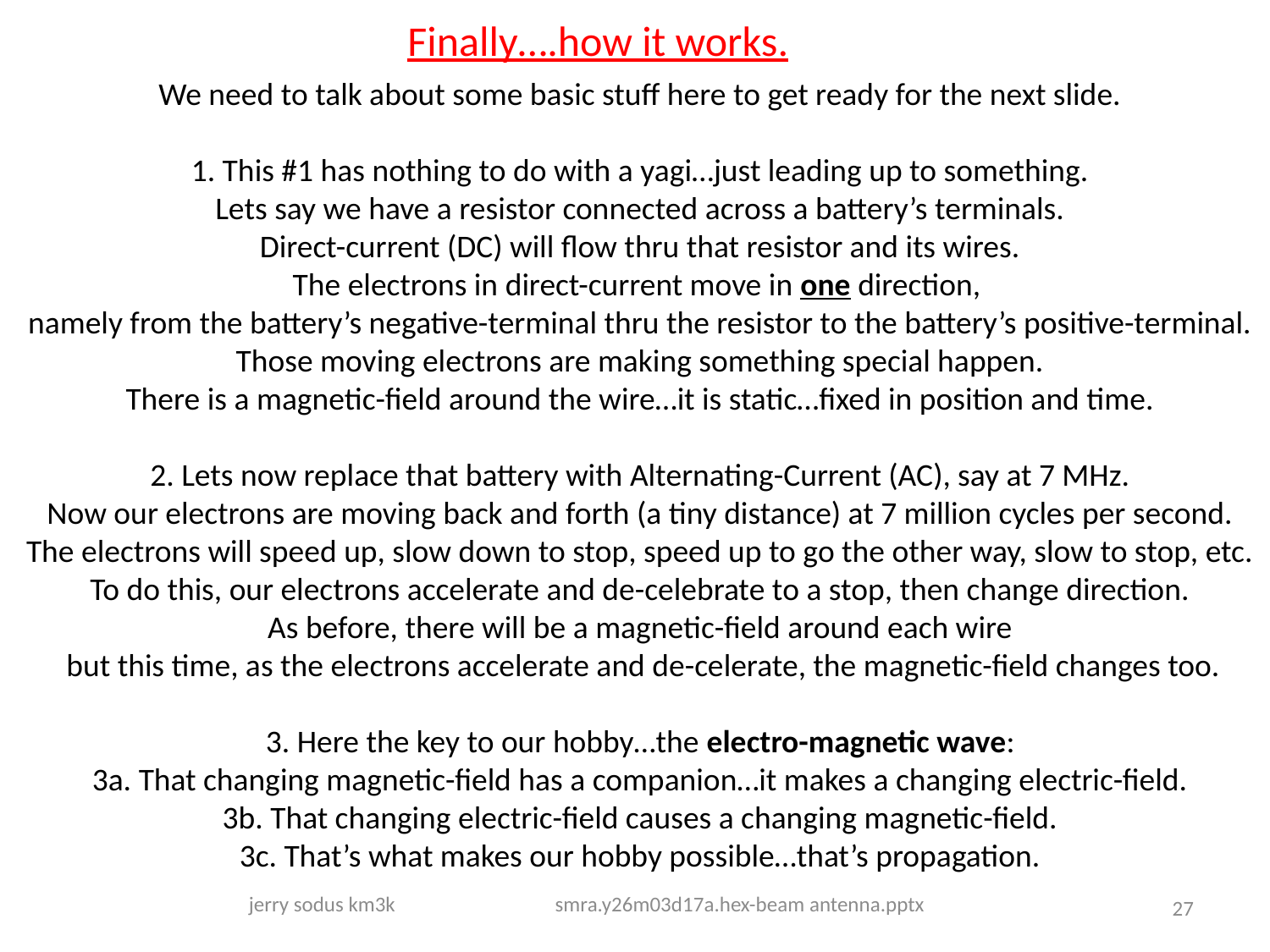

# Finally….how it works.
We need to talk about some basic stuff here to get ready for the next slide.
1. This #1 has nothing to do with a yagi…just leading up to something.
Lets say we have a resistor connected across a battery’s terminals.
Direct-current (DC) will flow thru that resistor and its wires.
The electrons in direct-current move in one direction,
namely from the battery’s negative-terminal thru the resistor to the battery’s positive-terminal.
Those moving electrons are making something special happen.
There is a magnetic-field around the wire…it is static…fixed in position and time.

2. Lets now replace that battery with Alternating-Current (AC), say at 7 MHz.
Now our electrons are moving back and forth (a tiny distance) at 7 million cycles per second.
The electrons will speed up, slow down to stop, speed up to go the other way, slow to stop, etc.
To do this, our electrons accelerate and de-celebrate to a stop, then change direction.
As before, there will be a magnetic-field around each wire
 but this time, as the electrons accelerate and de-celerate, the magnetic-field changes too.

3. Here the key to our hobby…the electro-magnetic wave:
3a. That changing magnetic-field has a companion…it makes a changing electric-field.
3b. That changing electric-field causes a changing magnetic-field.
3c. That’s what makes our hobby possible…that’s propagation.

jerry sodus km3k                                 smra.y26m03d17a.hex-beam antenna.pptx
27